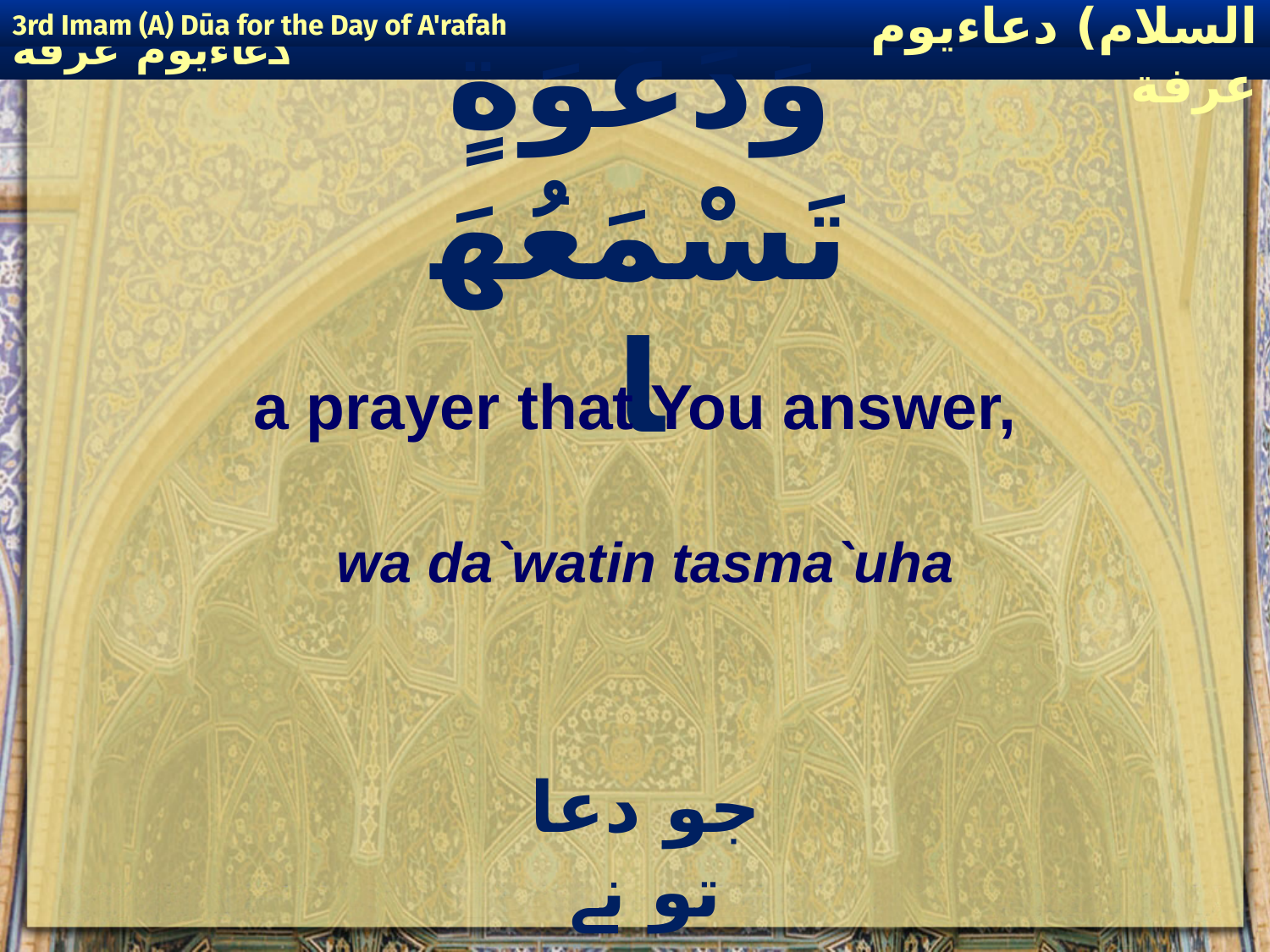

3rd Imam (A) Dūa for the Day of A'rafah
إمام حسين(عليه السلام) دعاءيوم عرفة
# وَدَعْوَةٍ تَسْمَعُهَا
a prayer that You answer,
wa da`watin tasma`uha
جو دعا تو نے سنی ہے